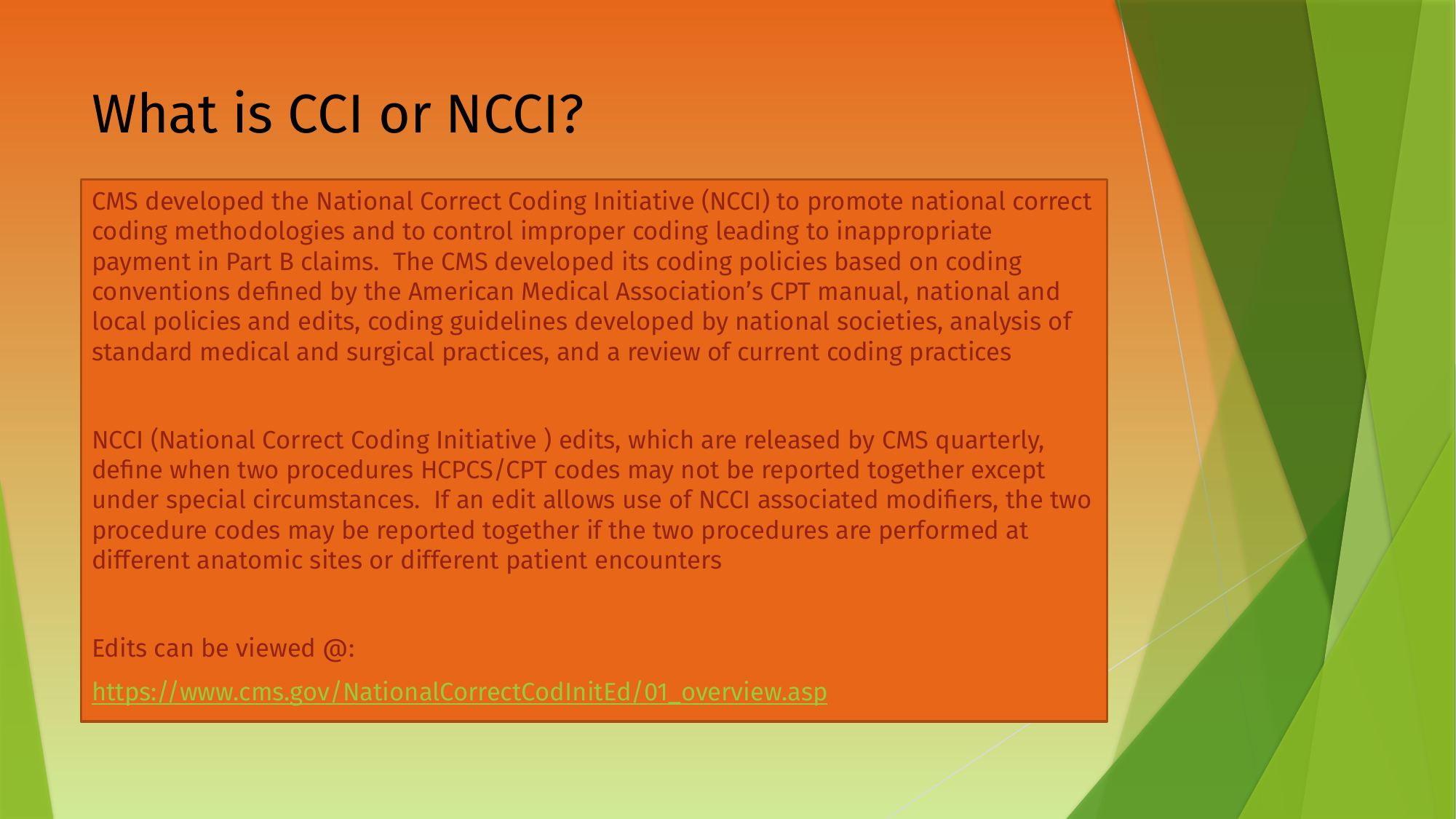

# What is CCI or NCCI?
CMS developed the National Correct Coding Initiative (NCCI) to promote national correct coding methodologies and to control improper coding leading to inappropriate payment in Part B claims.  The CMS developed its coding policies based on coding conventions defined by the American Medical Association’s CPT manual, national and local policies and edits, coding guidelines developed by national societies, analysis of standard medical and surgical practices, and a review of current coding practices

NCCI (National Correct Coding Initiative ) edits, which are released by CMS quarterly, define when two procedures HCPCS/CPT codes may not be reported together except under special circumstances.  If an edit allows use of NCCI associated modifiers, the two procedure codes may be reported together if the two procedures are performed at different anatomic sites or different patient encounters

Edits can be viewed @:
https://www.cms.gov/NationalCorrectCodInitEd/01_overview.asp